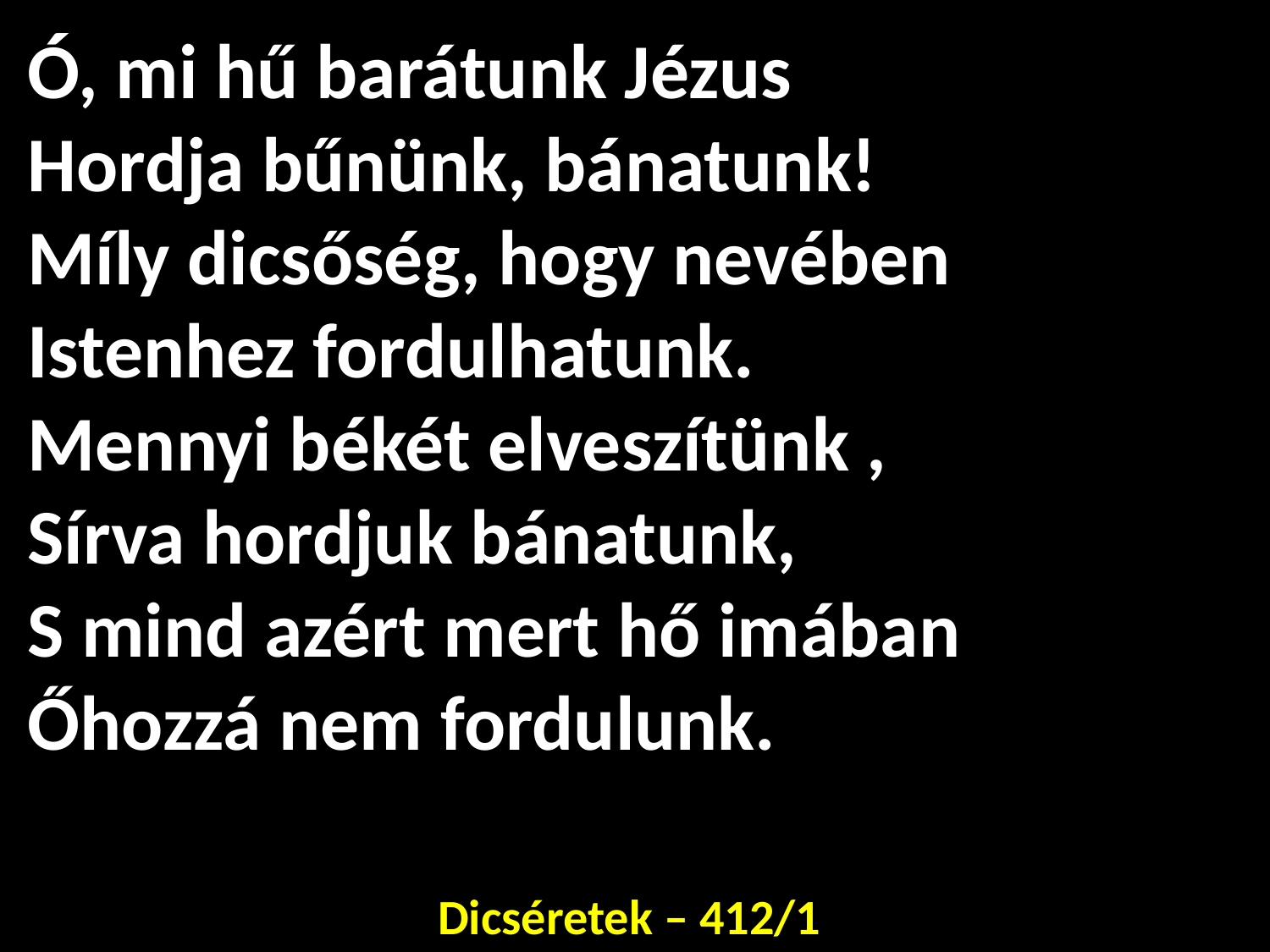

# Ó, mi hű barátunk Jézus Hordja bűnünk, bánatunk! Míly dicsőség, hogy nevében Istenhez fordulhatunk. Mennyi békét elveszítünk , Sírva hordjuk bánatunk, S mind azért mert hő imában Őhozzá nem fordulunk.
Dicséretek – 412/1